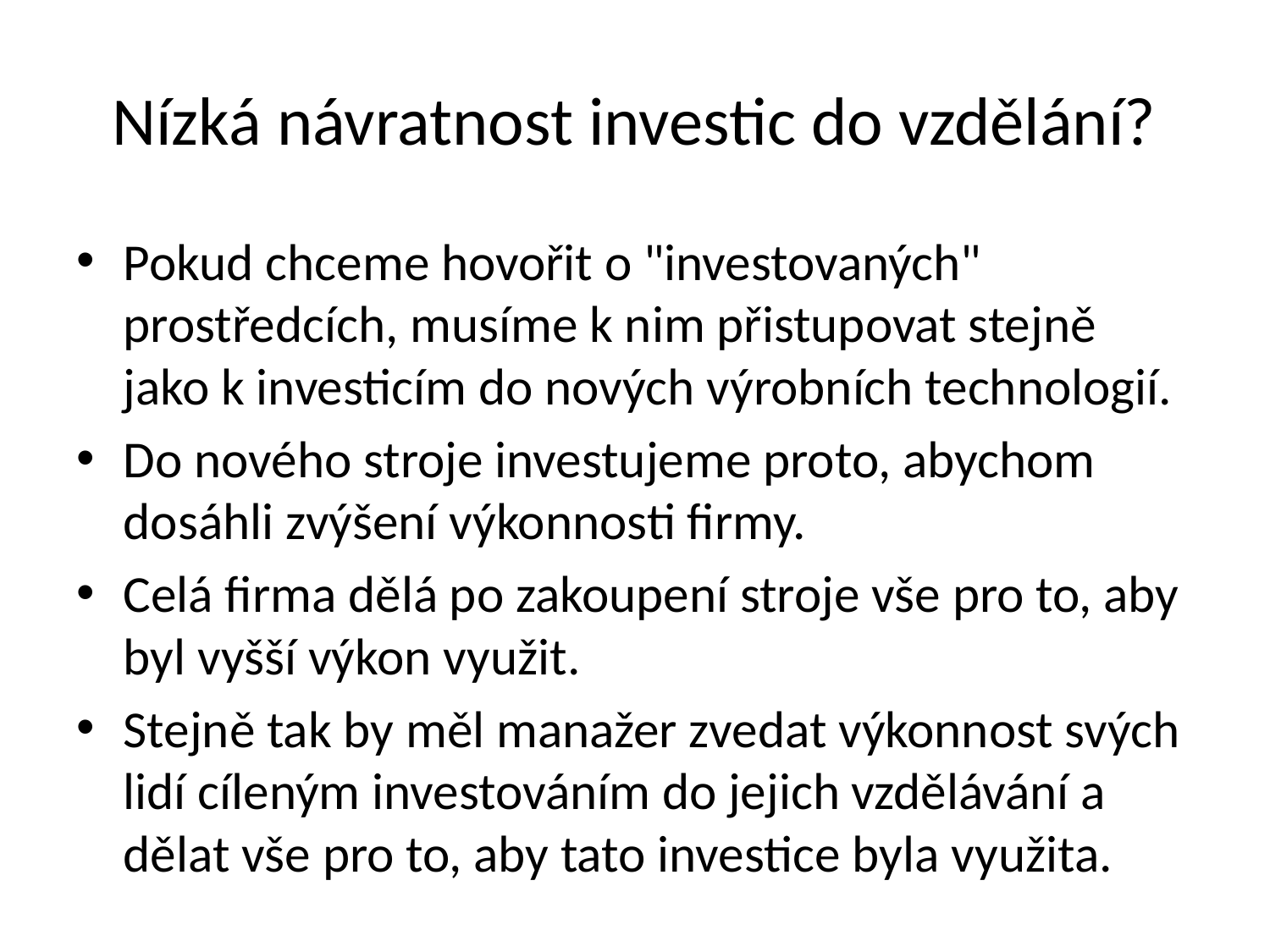

# Nízká návratnost investic do vzdělání?
Pokud chceme hovořit o "investovaných" prostředcích, musíme k nim přistupovat stejně jako k investicím do nových výrobních technologií.
Do nového stroje investujeme proto, abychom dosáhli zvýšení výkonnosti firmy.
Celá firma dělá po zakoupení stroje vše pro to, aby byl vyšší výkon využit.
Stejně tak by měl manažer zvedat výkonnost svých lidí cíleným investováním do jejich vzdělávání a dělat vše pro to, aby tato investice byla využita.